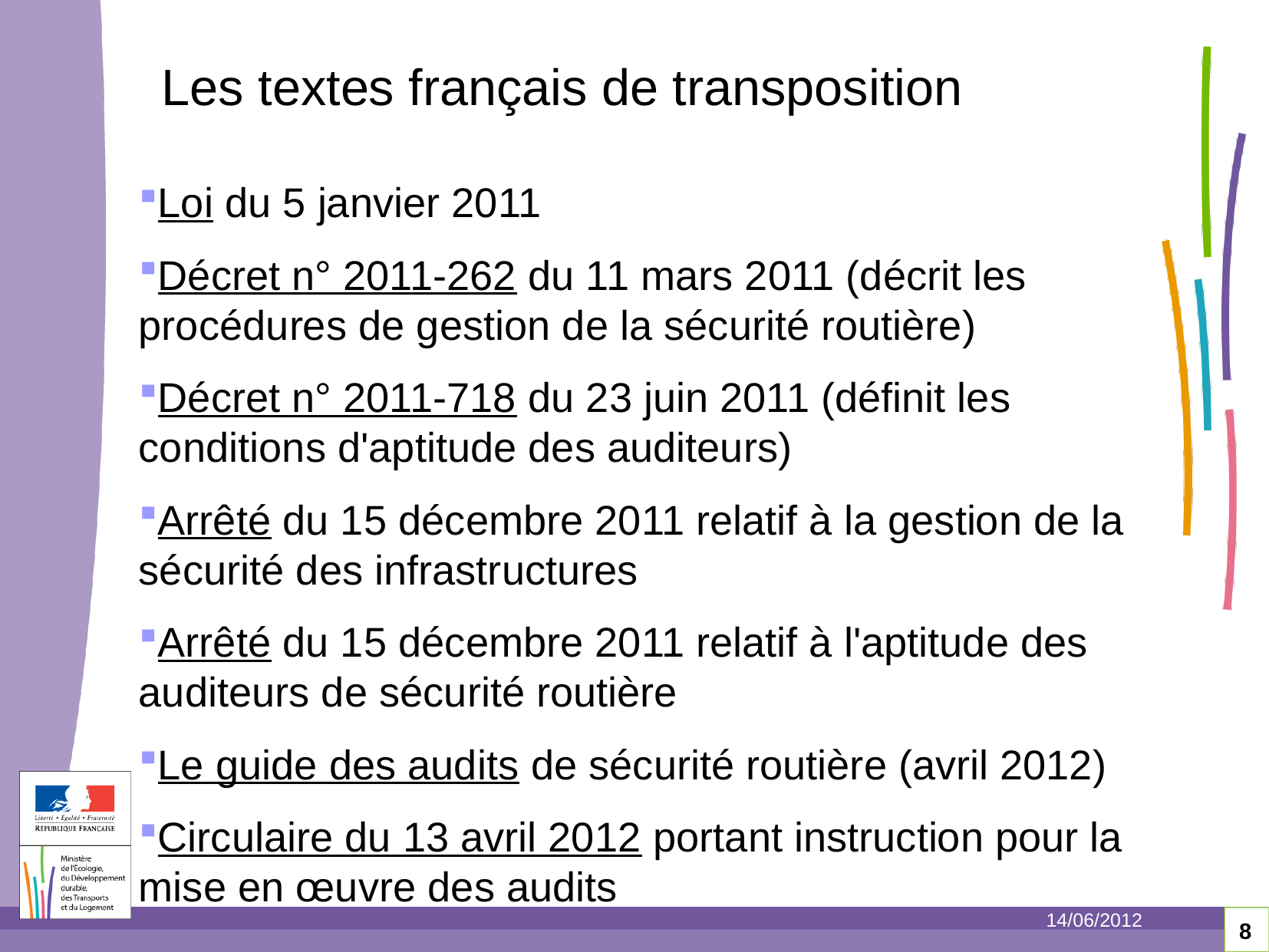

Les textes français de transposition

Loi du 5 janvier 2011
Décret n° 2011-262 du 11 mars 2011 (décrit les procédures de gestion de la sécurité routière)
Décret n° 2011-718 du 23 juin 2011 (définit les conditions d'aptitude des auditeurs)
Arrêté du 15 décembre 2011 relatif à la gestion de la sécurité des infrastructures
Arrêté du 15 décembre 2011 relatif à l'aptitude des auditeurs de sécurité routière
Le guide des audits de sécurité routière (avril 2012)
Circulaire du 13 avril 2012 portant instruction pour la mise en œuvre des audits
14/06/2012
8